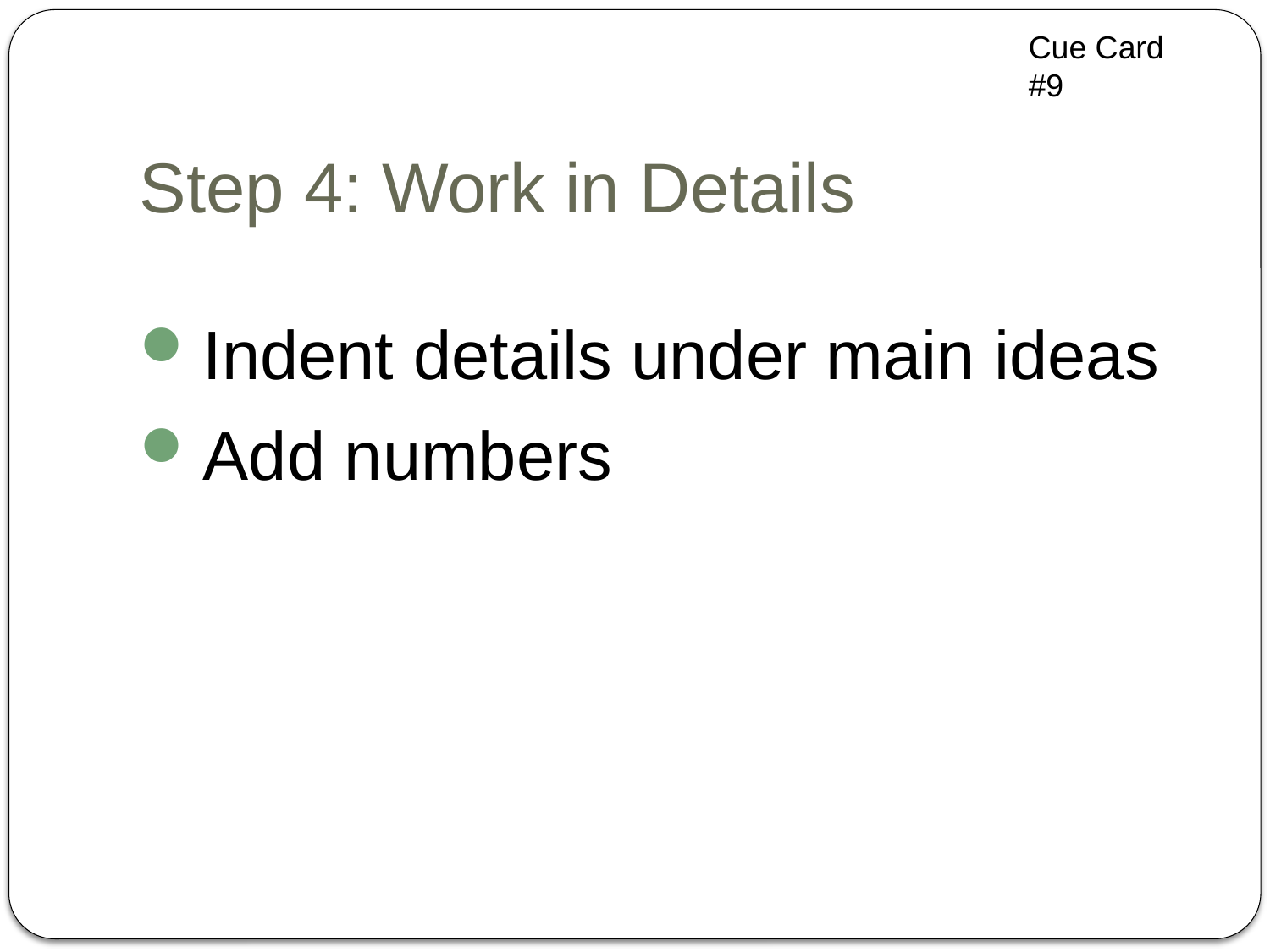

Cue Card #9
# Step 4: Work in Details
Indent details under main ideas
Add numbers